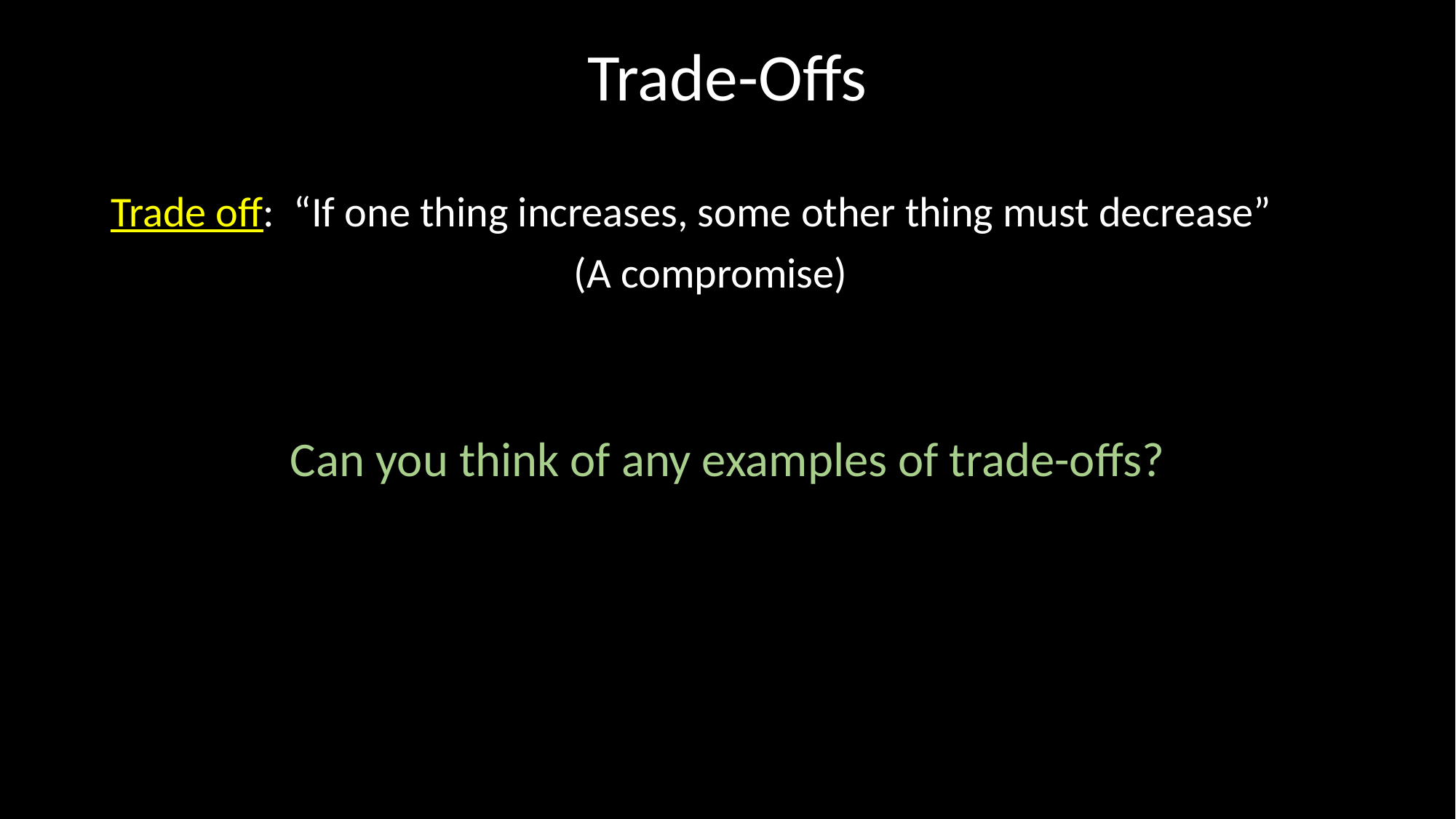

# Trade-Offs
Trade off:  “If one thing increases, some other thing must decrease”
                                                (A compromise)

Can you think of any examples of trade-offs?